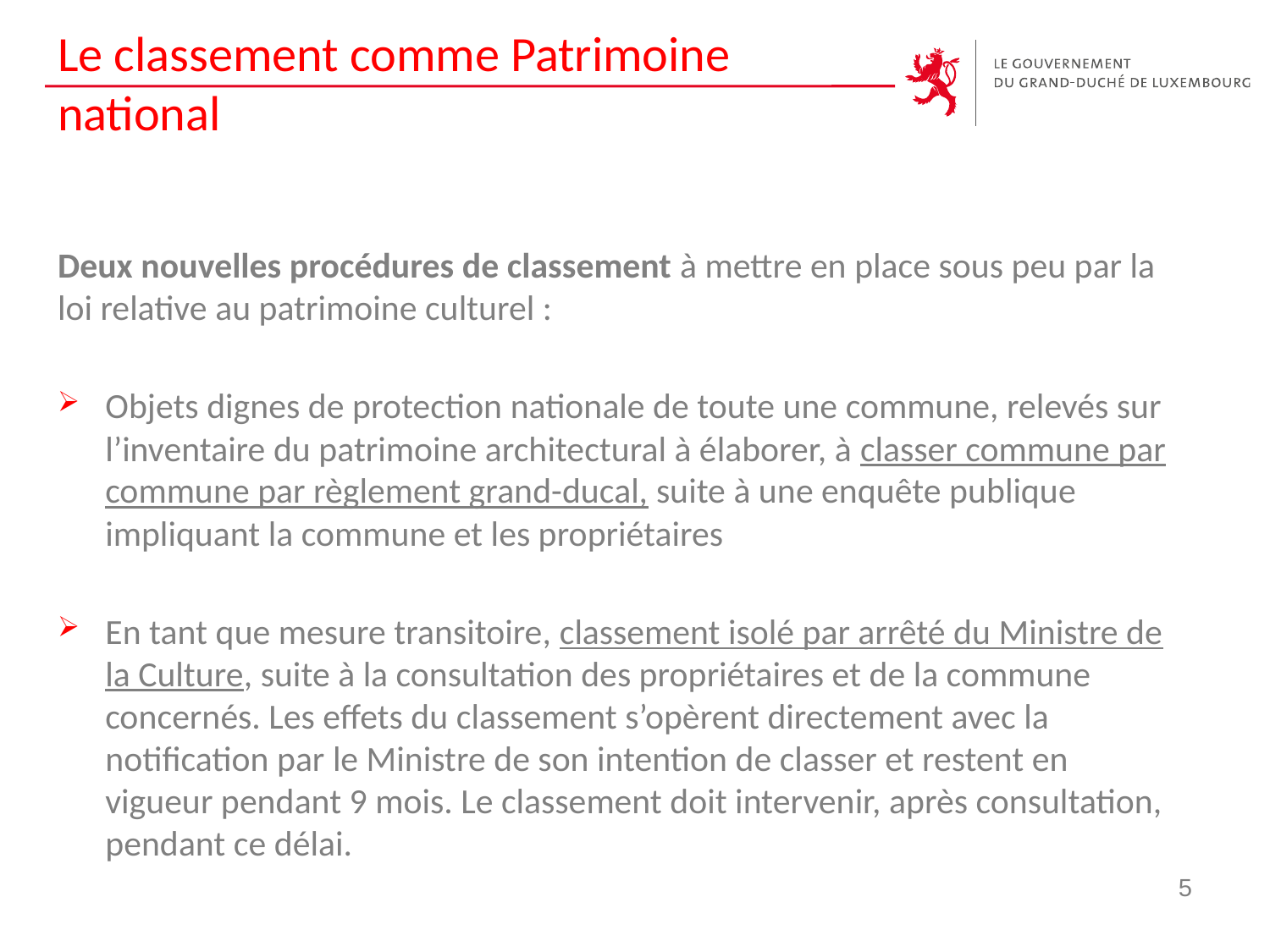

# Le classement comme Patrimoine national
Deux nouvelles procédures de classement à mettre en place sous peu par la loi relative au patrimoine culturel :

Objets dignes de protection nationale de toute une commune, relevés sur l’inventaire du patrimoine architectural à élaborer, à classer commune par commune par règlement grand-ducal, suite à une enquête publique impliquant la commune et les propriétaires

En tant que mesure transitoire, classement isolé par arrêté du Ministre de la Culture, suite à la consultation des propriétaires et de la commune concernés. Les effets du classement s’opèrent directement avec la notification par le Ministre de son intention de classer et restent en vigueur pendant 9 mois. Le classement doit intervenir, après consultation, pendant ce délai.

5